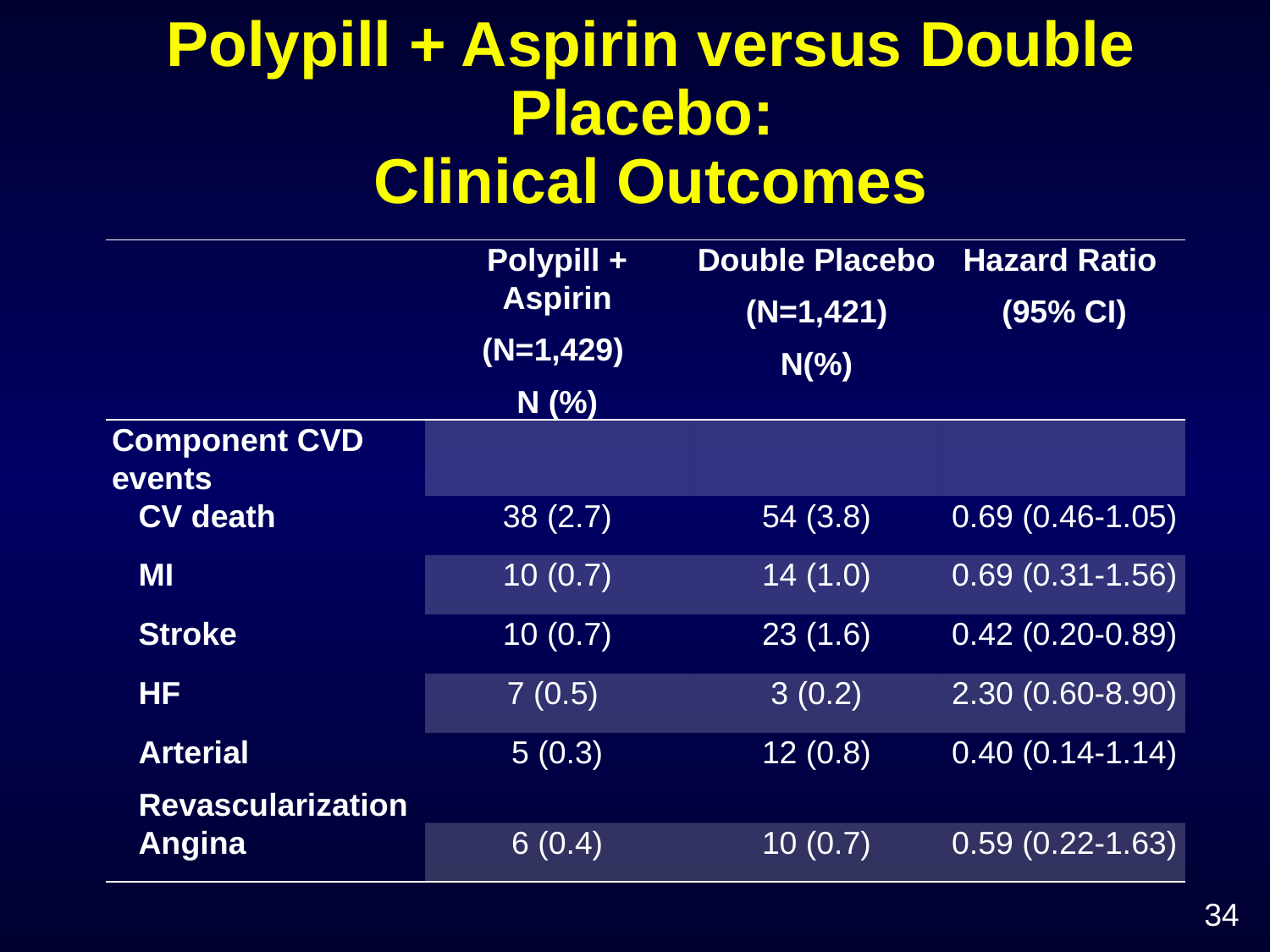

# Polypill + Aspirin versus Double Placebo: Clinical Outcomes
|  | Polypill + Aspirin (N=1,429) N (%) | Double Placebo (N=1,421) N(%) | Hazard Ratio (95% CI) |
| --- | --- | --- | --- |
| Component CVD events |  |  |  |
| CV death | 38 (2.7) | 54 (3.8) | 0.69 (0.46-1.05) |
| MI | 10 (0.7) | 14 (1.0) | 0.69 (0.31-1.56) |
| Stroke | 10 (0.7) | 23 (1.6) | 0.42 (0.20-0.89) |
| HF | 7 (0.5) | 3 (0.2) | 2.30 (0.60-8.90) |
| Arterial Revascularization | 5 (0.3) | 12 (0.8) | 0.40 (0.14-1.14) |
| Angina | 6 (0.4) | 10 (0.7) | 0.59 (0.22-1.63) |
34